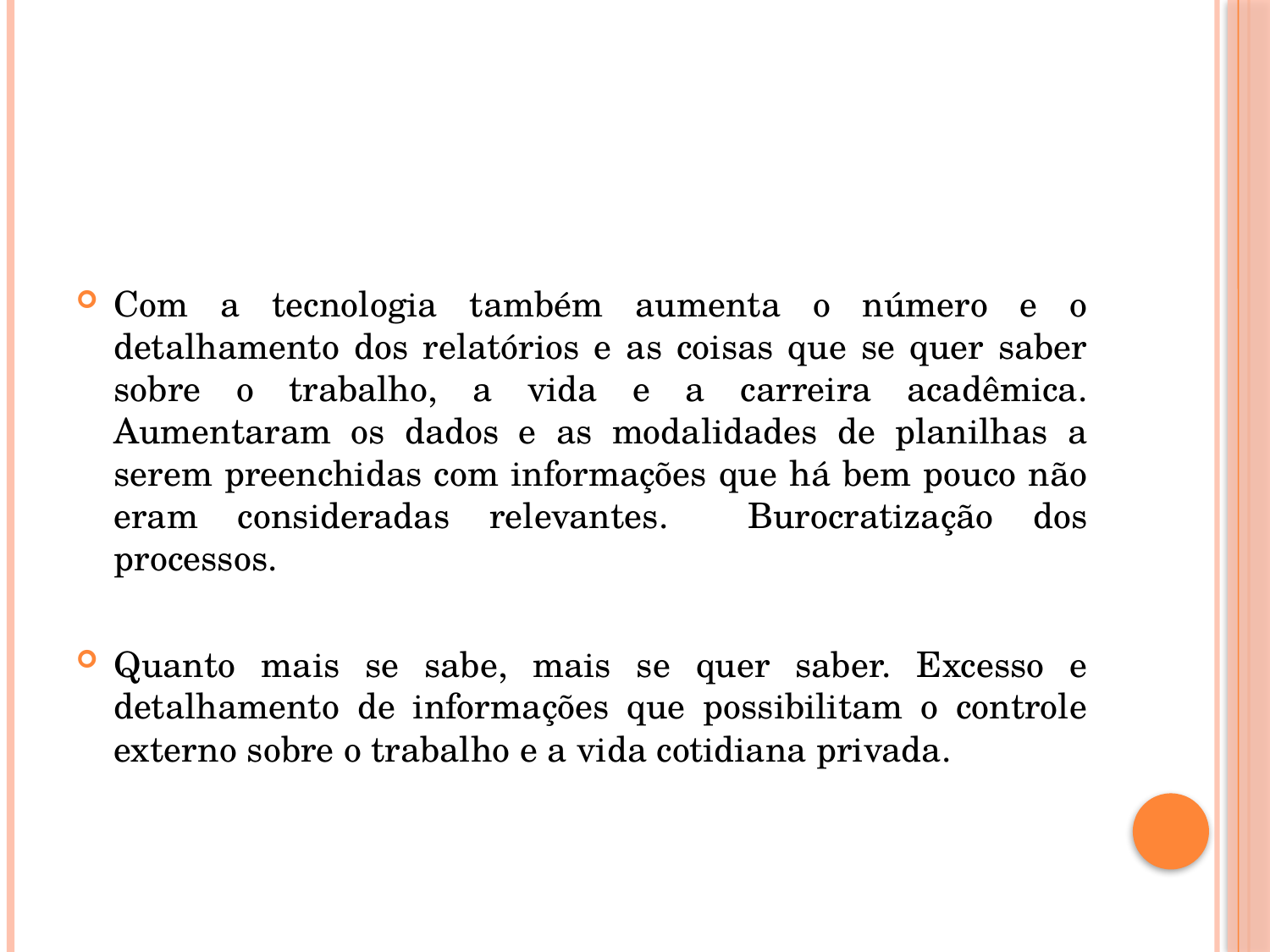

Com a tecnologia também aumenta o número e o detalhamento dos relatórios e as coisas que se quer saber sobre o trabalho, a vida e a carreira acadêmica. Aumentaram os dados e as modalidades de planilhas a serem preenchidas com informações que há bem pouco não eram consideradas relevantes.  Burocratização dos processos.

Quanto mais se sabe, mais se quer saber. Excesso e detalhamento de informações que possibilitam o controle externo sobre o trabalho e a vida cotidiana privada.